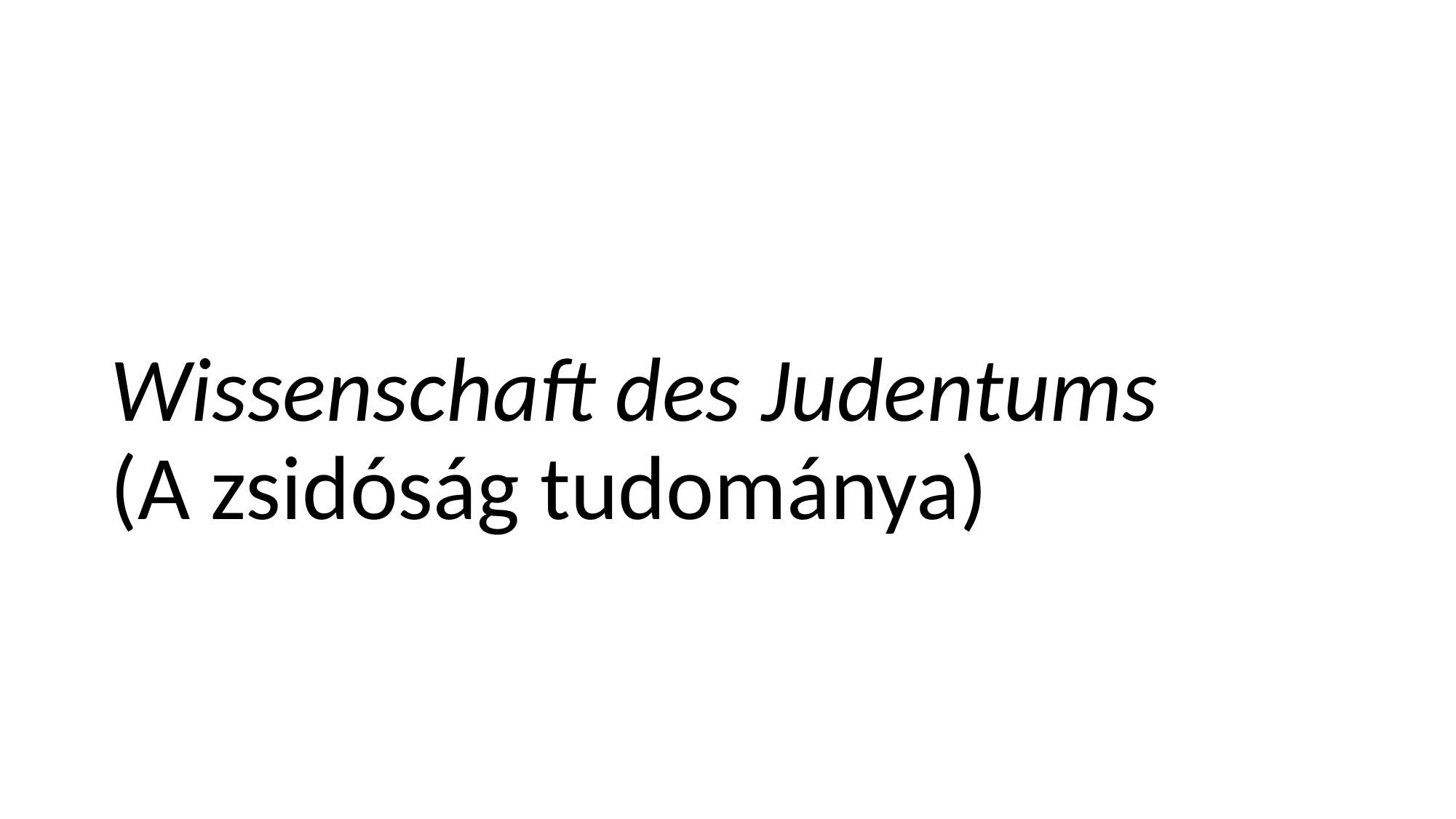

# Wissenschaft des Judentums (A zsidóság tudománya)